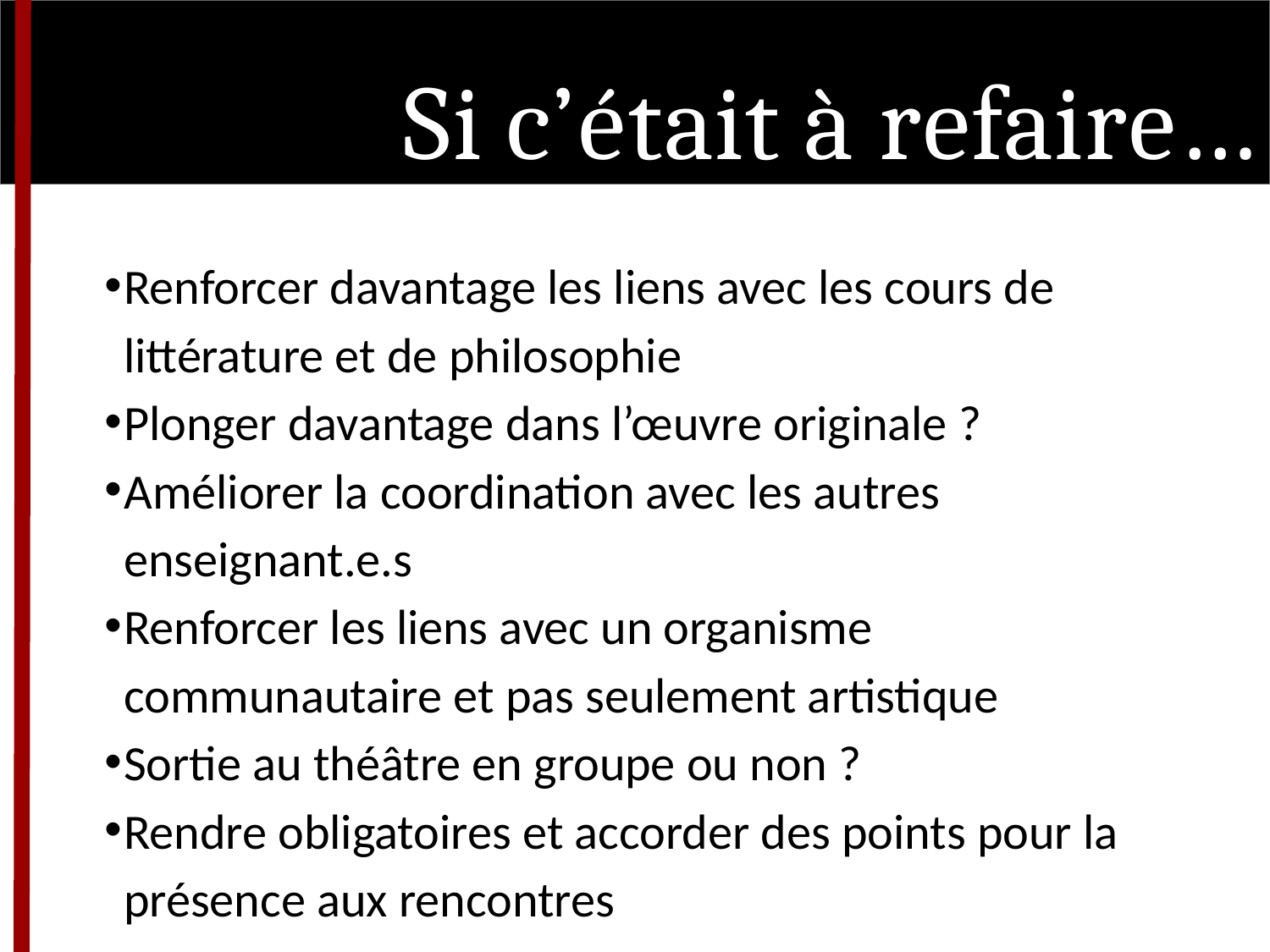

# Si c’était à refaire…
Renforcer davantage les liens avec les cours de littérature et de philosophie
Plonger davantage dans l’œuvre originale ?
Améliorer la coordination avec les autres enseignant.e.s
Renforcer les liens avec un organisme communautaire et pas seulement artistique
Sortie au théâtre en groupe ou non ?
Rendre obligatoires et accorder des points pour la présence aux rencontres